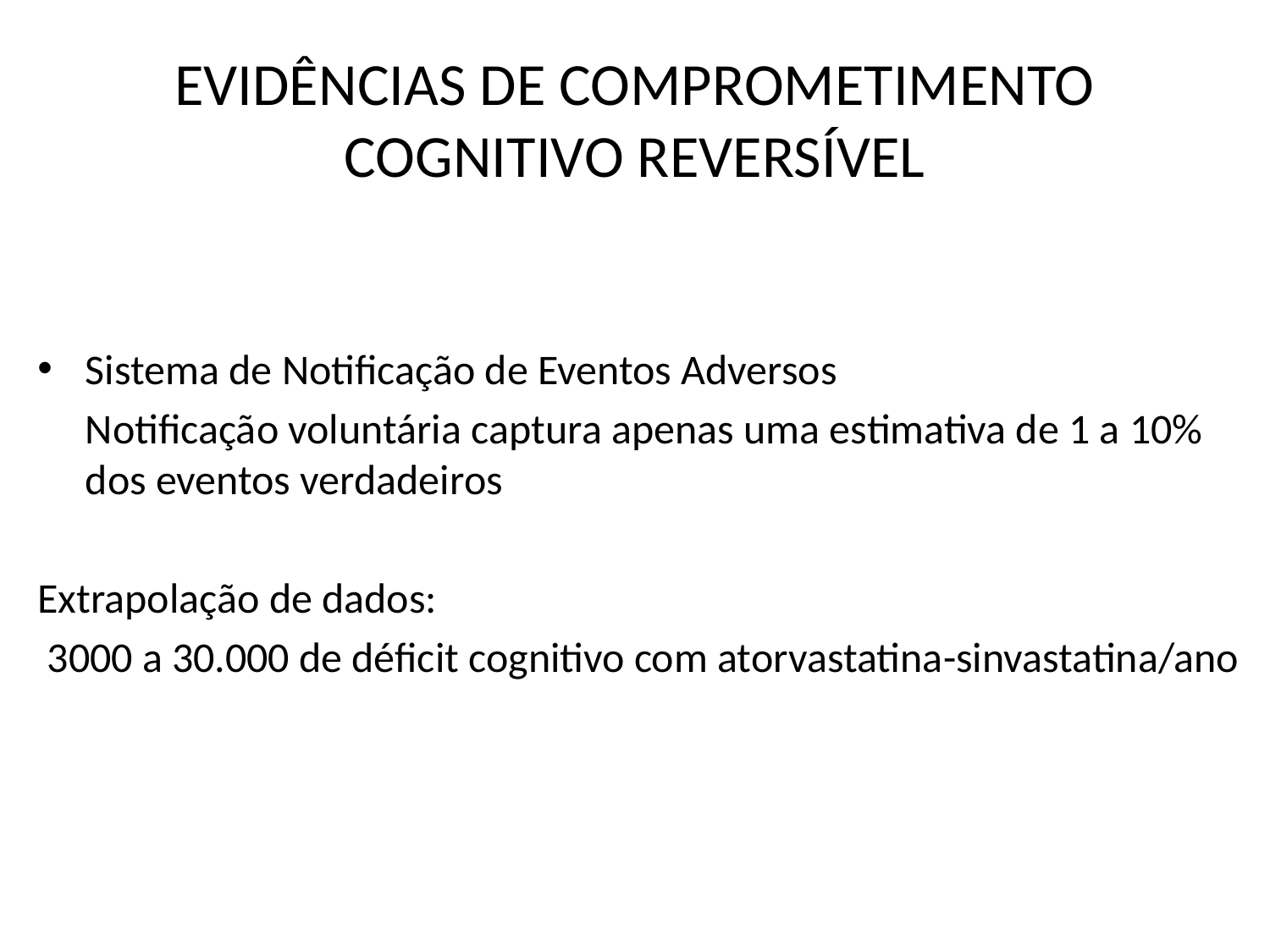

# EVIDÊNCIAS DE COMPROMETIMENTO COGNITIVO REVERSÍVEL
Sistema de Notificação de Eventos Adversos
	Notificação voluntária captura apenas uma estimativa de 1 a 10% dos eventos verdadeiros

Extrapolação de dados:
 3000 a 30.000 de déficit cognitivo com atorvastatina-sinvastatina/ano